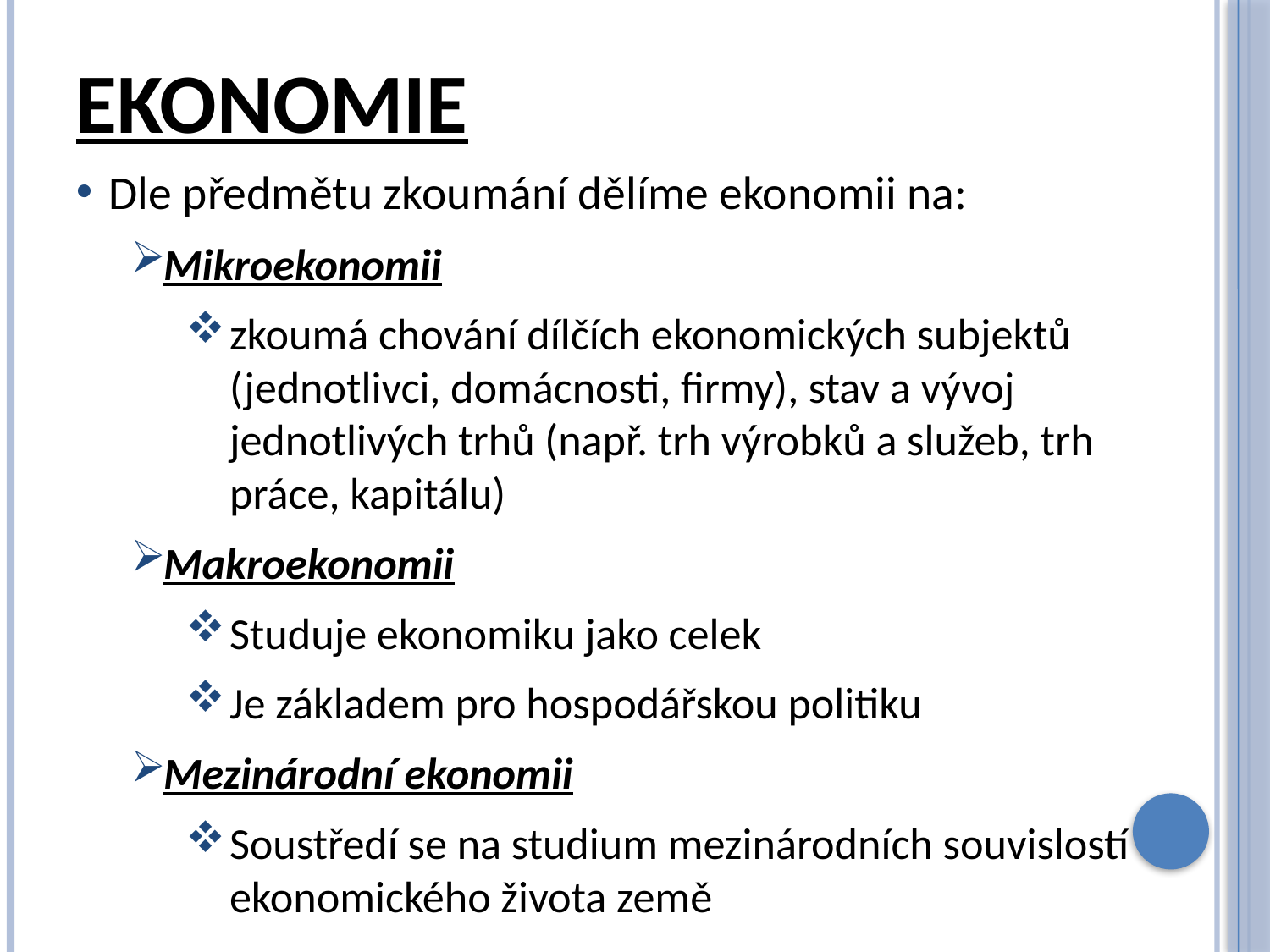

# ekonomie
Dle předmětu zkoumání dělíme ekonomii na:
Mikroekonomii
zkoumá chování dílčích ekonomických subjektů (jednotlivci, domácnosti, firmy), stav a vývoj jednotlivých trhů (např. trh výrobků a služeb, trh práce, kapitálu)
Makroekonomii
Studuje ekonomiku jako celek
Je základem pro hospodářskou politiku
Mezinárodní ekonomii
Soustředí se na studium mezinárodních souvislostí ekonomického života země